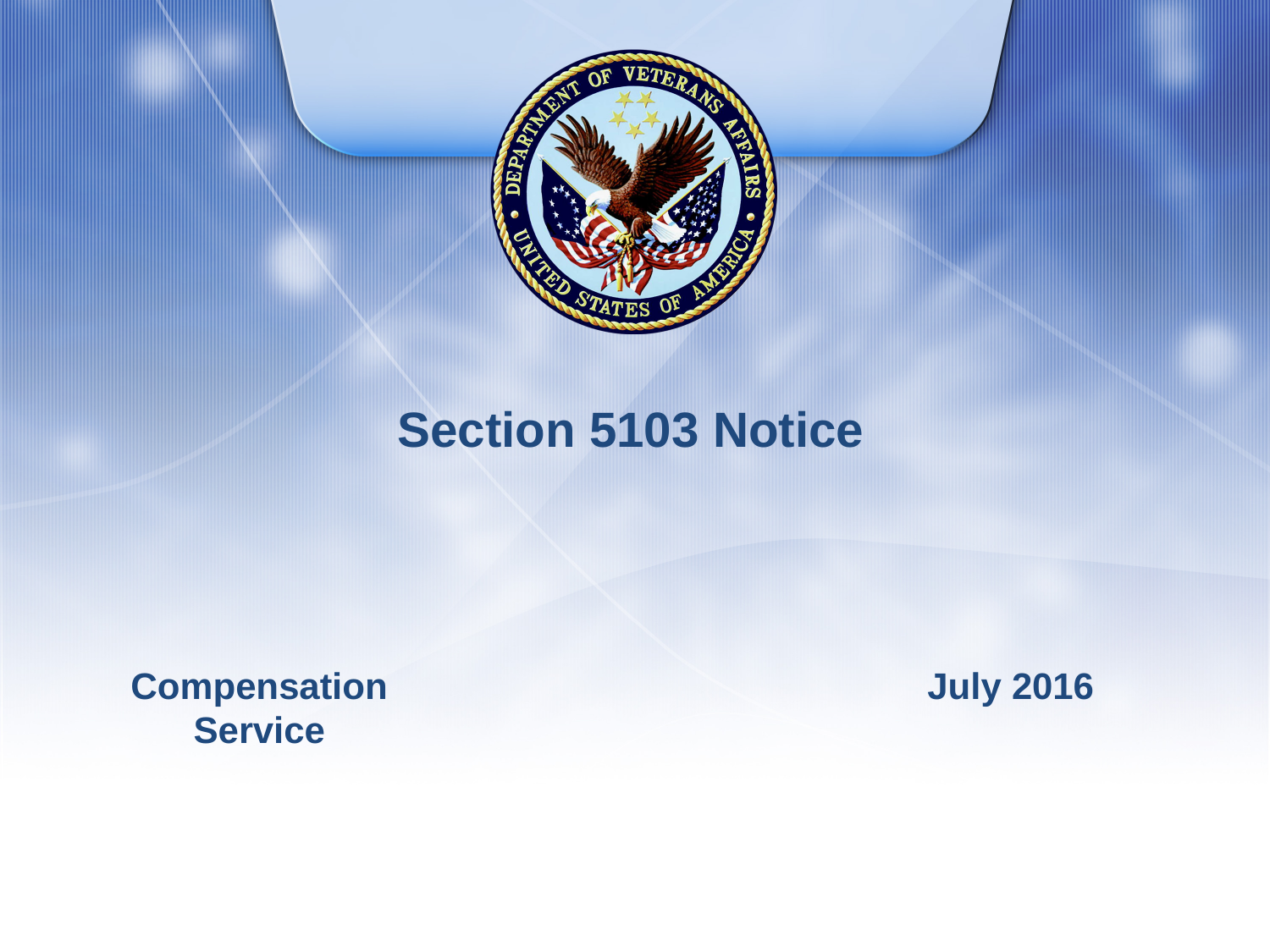

# Section 5103 Notice
Compensation Service
July 2016